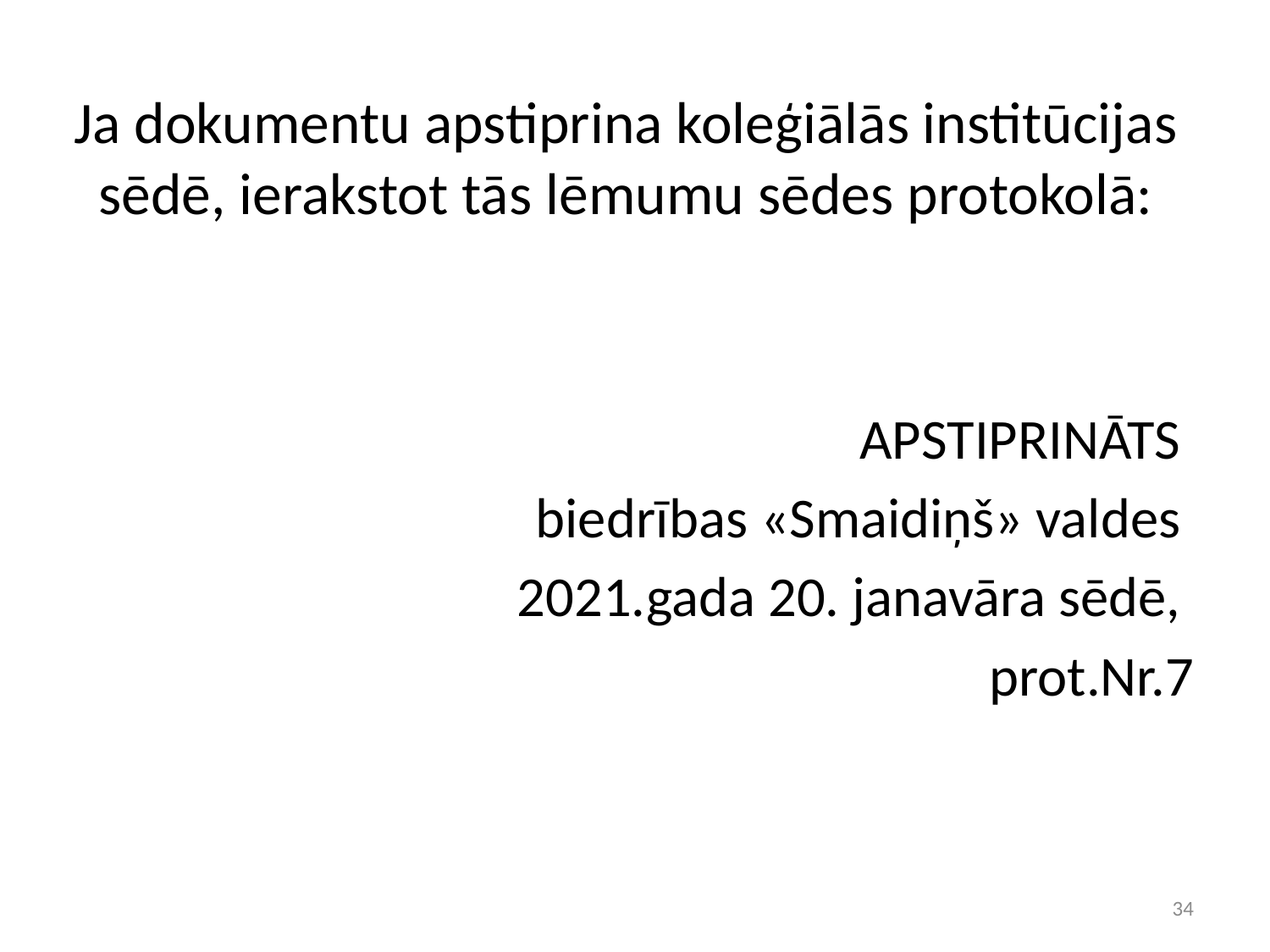

# Ja dokumentu apstiprina koleģiālās institūcijas sēdē, ierakstot tās lēmumu sēdes protokolā:
APSTIPRINĀTS
biedrības «Smaidiņš» valdes
2021.gada 20. janavāra sēdē,
prot.Nr.7
34